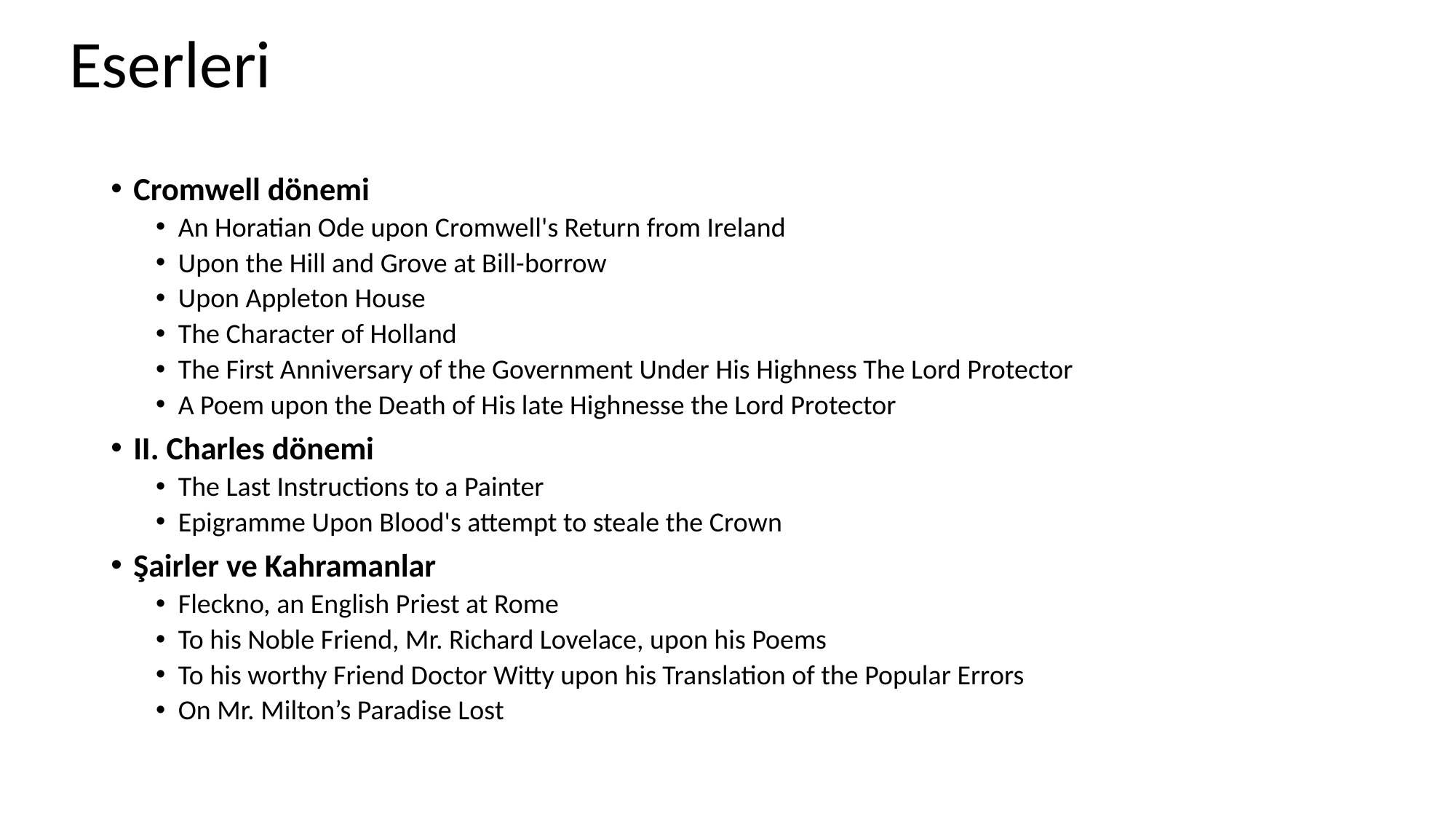

# Eserleri
Cromwell dönemi
An Horatian Ode upon Cromwell's Return from Ireland
Upon the Hill and Grove at Bill-borrow
Upon Appleton House
The Character of Holland
The First Anniversary of the Government Under His Highness The Lord Protector
A Poem upon the Death of His late Highnesse the Lord Protector
II. Charles dönemi
The Last Instructions to a Painter
Epigramme Upon Blood's attempt to steale the Crown
Şairler ve Kahramanlar
Fleckno, an English Priest at Rome
To his Noble Friend, Mr. Richard Lovelace, upon his Poems
To his worthy Friend Doctor Witty upon his Translation of the Popular Errors
On Mr. Milton’s Paradise Lost